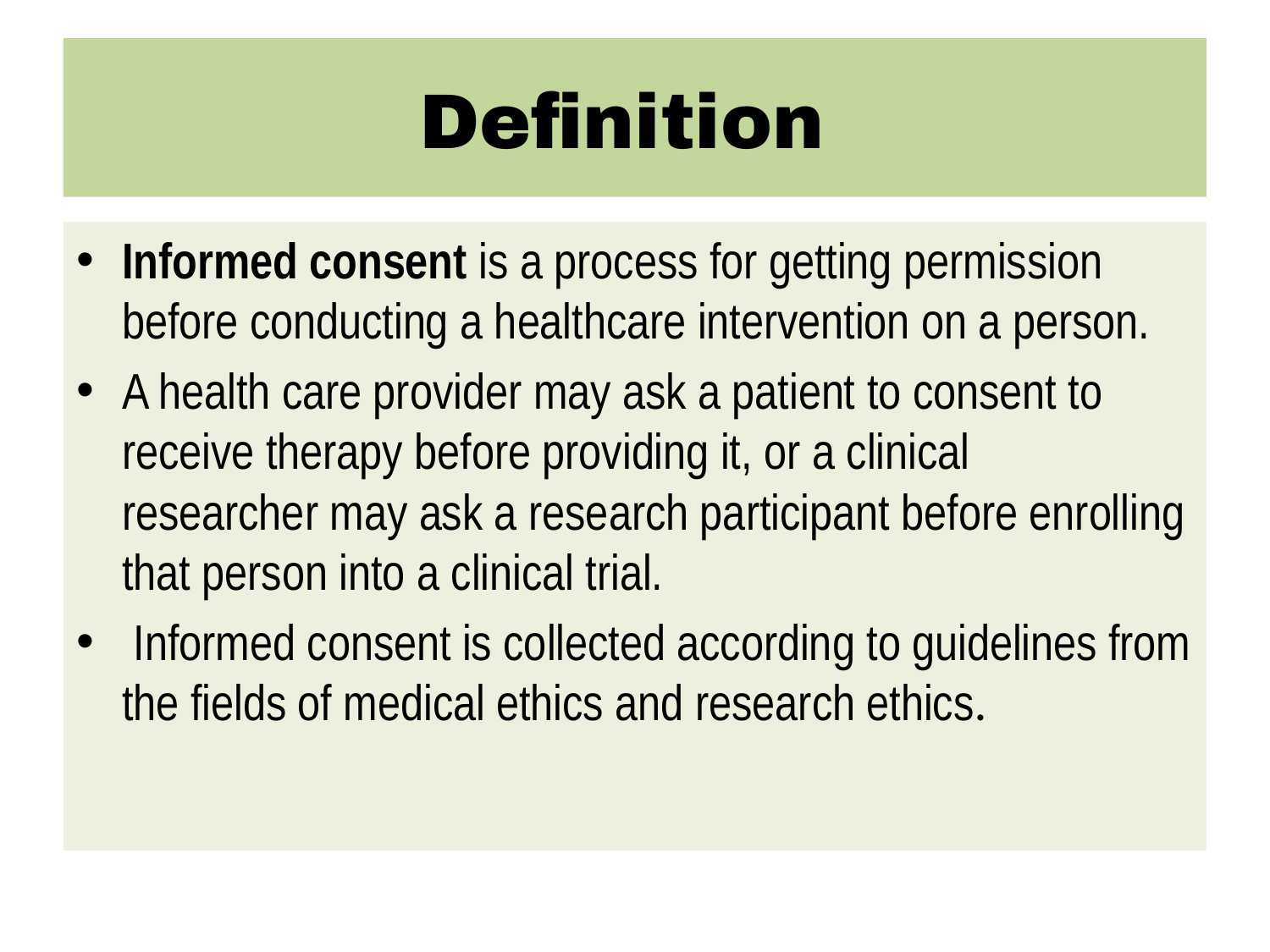

# Definition
Informed consent is a process for getting permission before conducting a healthcare intervention on a person.
A health care provider may ask a patient to consent to receive therapy before providing it, or a clinical researcher may ask a research participant before enrolling that person into a clinical trial.
 Informed consent is collected according to guidelines from the fields of medical ethics and research ethics.